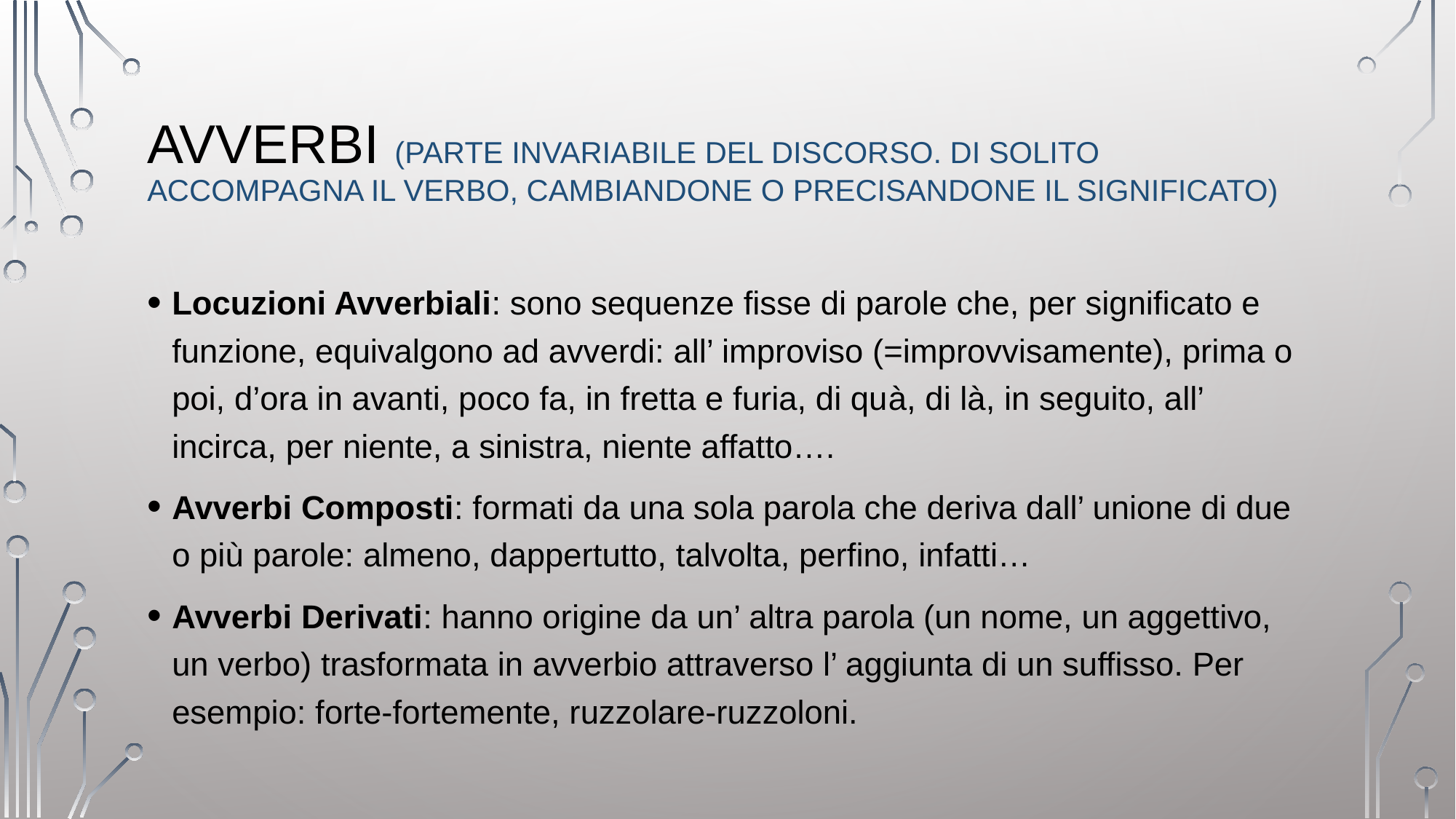

# Avverbi (parte invariabile del discorso. Di solito accompagna il verbo, cambiandone o precisandone il significato)
Locuzioni Avverbiali: sono sequenze fisse di parole che, per significato e funzione, equivalgono ad avverdi: all’ improviso (=improvvisamente), prima o poi, d’ora in avanti, poco fa, in fretta e furia, di quà, di là, in seguito, all’ incirca, per niente, a sinistra, niente affatto….
Avverbi Composti: formati da una sola parola che deriva dall’ unione di due o più parole: almeno, dappertutto, talvolta, perfino, infatti…
Avverbi Derivati: hanno origine da un’ altra parola (un nome, un aggettivo, un verbo) trasformata in avverbio attraverso l’ aggiunta di un suffisso. Per esempio: forte-fortemente, ruzzolare-ruzzoloni.